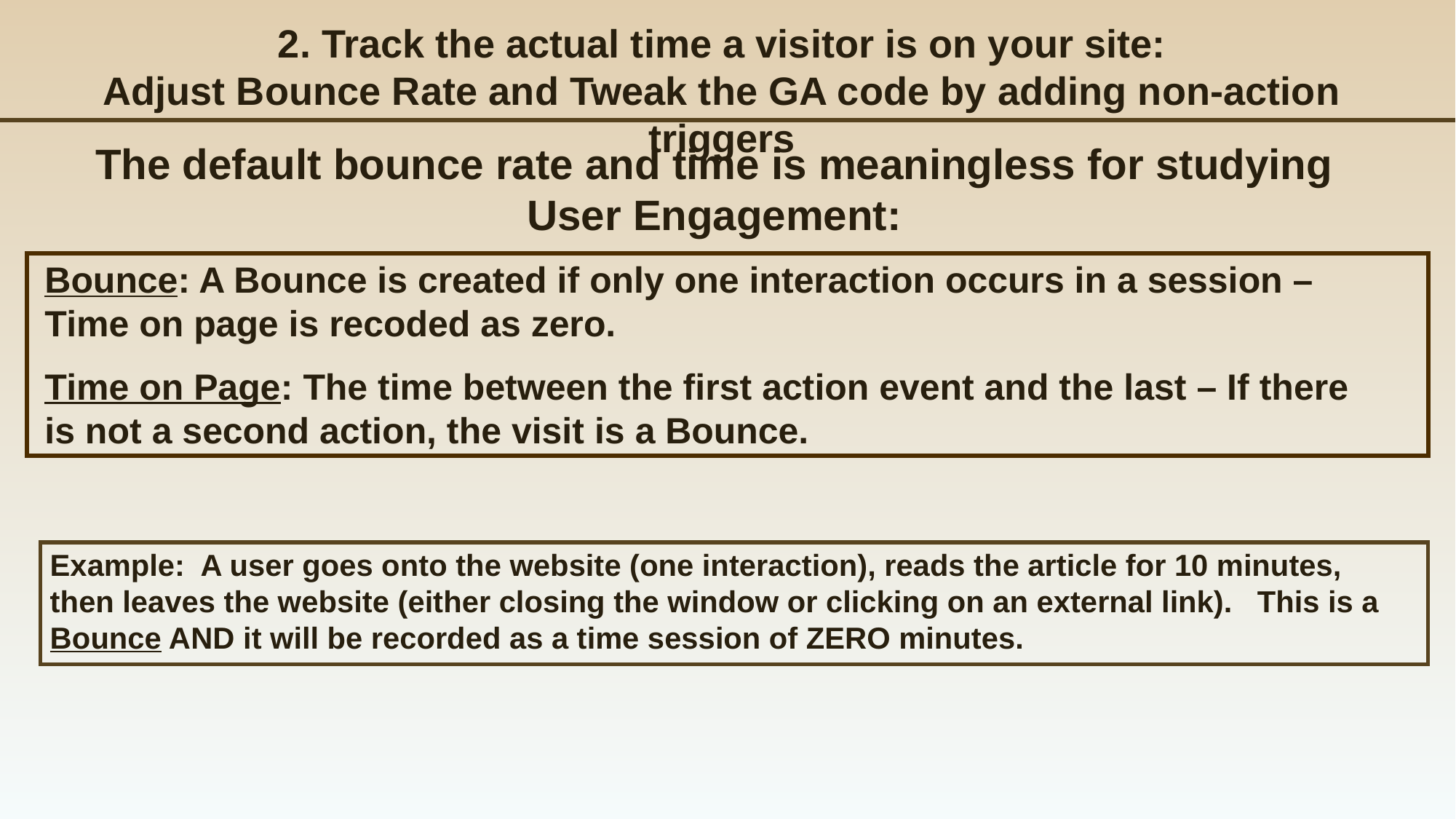

2. Track the actual time a visitor is on your site:
Adjust Bounce Rate and Tweak the GA code by adding non-action triggers
The default bounce rate and time is meaningless for studying User Engagement:

Bounce: A Bounce is created if only one interaction occurs in a session – Time on page is recoded as zero.

Time on Page: The time between the first action event and the last – If there is not a second action, the visit is a Bounce.

Example:  A user goes onto the website (one interaction), reads the article for 10 minutes, then leaves the website (either closing the window or clicking on an external link).   This is a Bounce AND it will be recorded as a time session of ZERO minutes.